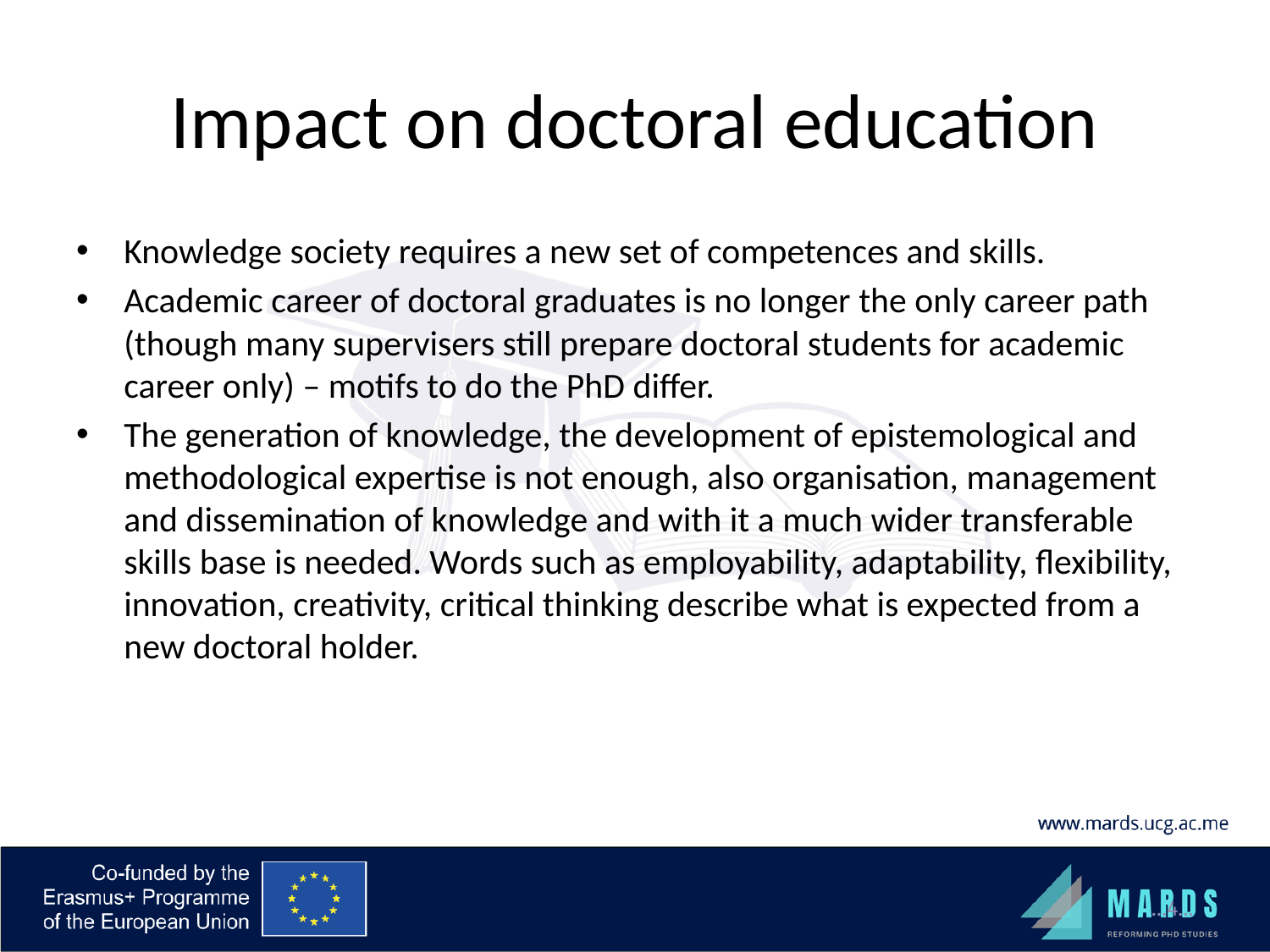

# Impact on doctoral education
Knowledge society requires a new set of competences and skills.
Academic career of doctoral graduates is no longer the only career path (though many supervisers still prepare doctoral students for academic career only) – motifs to do the PhD differ.
The generation of knowledge, the development of epistemological and methodological expertise is not enough, also organisation, management and dissemination of knowledge and with it a much wider transferable skills base is needed. Words such as employability, adaptability, flexibility, innovation, creativity, critical thinking describe what is expected from a new doctoral holder.
…4…